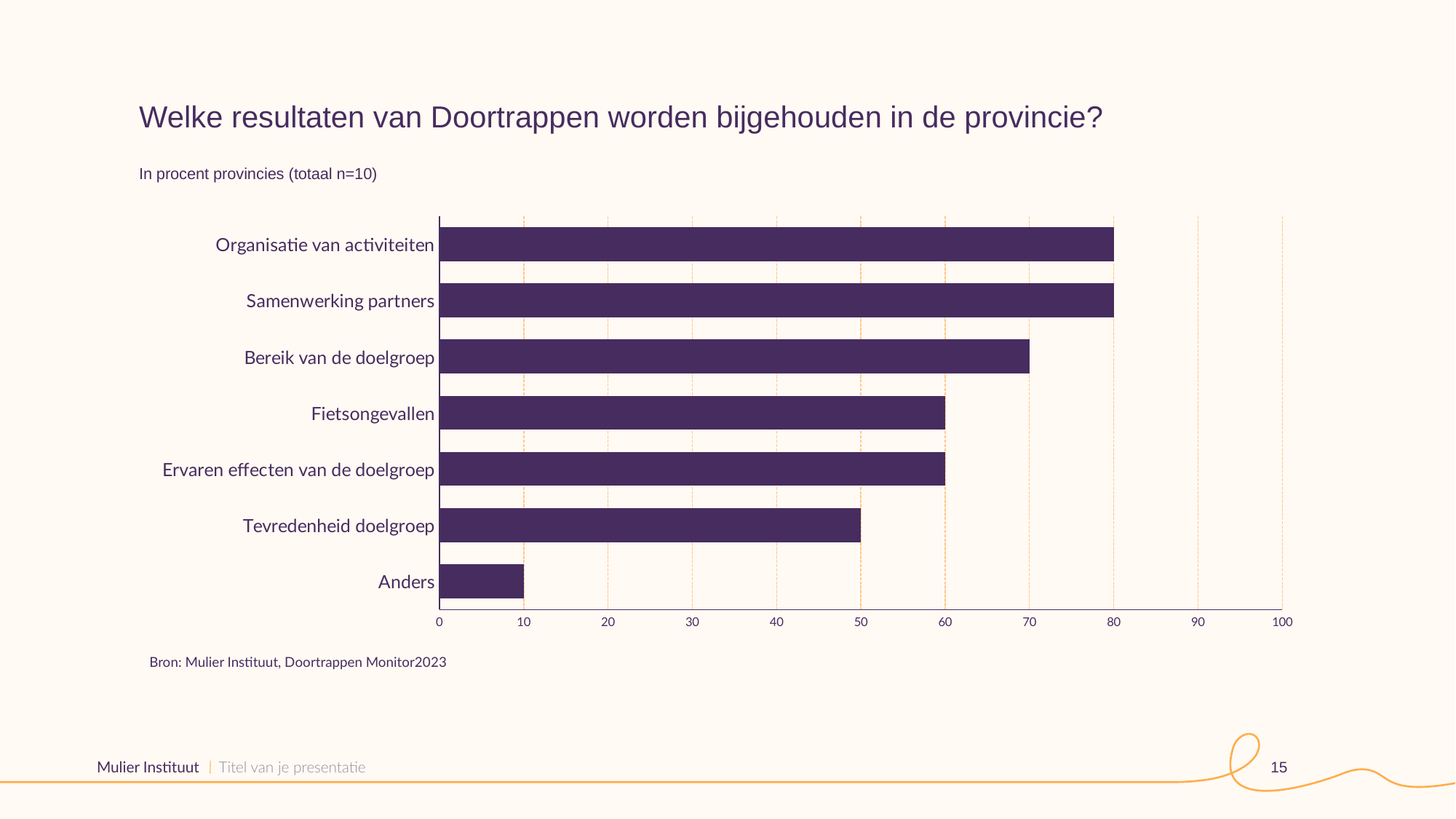

Welke resultaten van Doortrappen worden bijgehouden in de provincie?
In procent provincies (totaal n=10)

### Chart

| Category | 2023 |
|---|---|
| Anders​​​​​ | 10.0 |
| Tevredenheid doelgroep | 50.0 |
| Ervaren effecten van de doelgroep | 60.0 |
| Fietsongevallen | 60.0 |
| Bereik van de doelgroep​​​​​​ | 70.0 |
| ​​​​​​​Samenwerking partners | 80.0 |
| Organisatie van activiteiten | 80.0 |
Bron: Mulier Instituut, Doortrappen Monitor2023

Titel van je presentatie
15